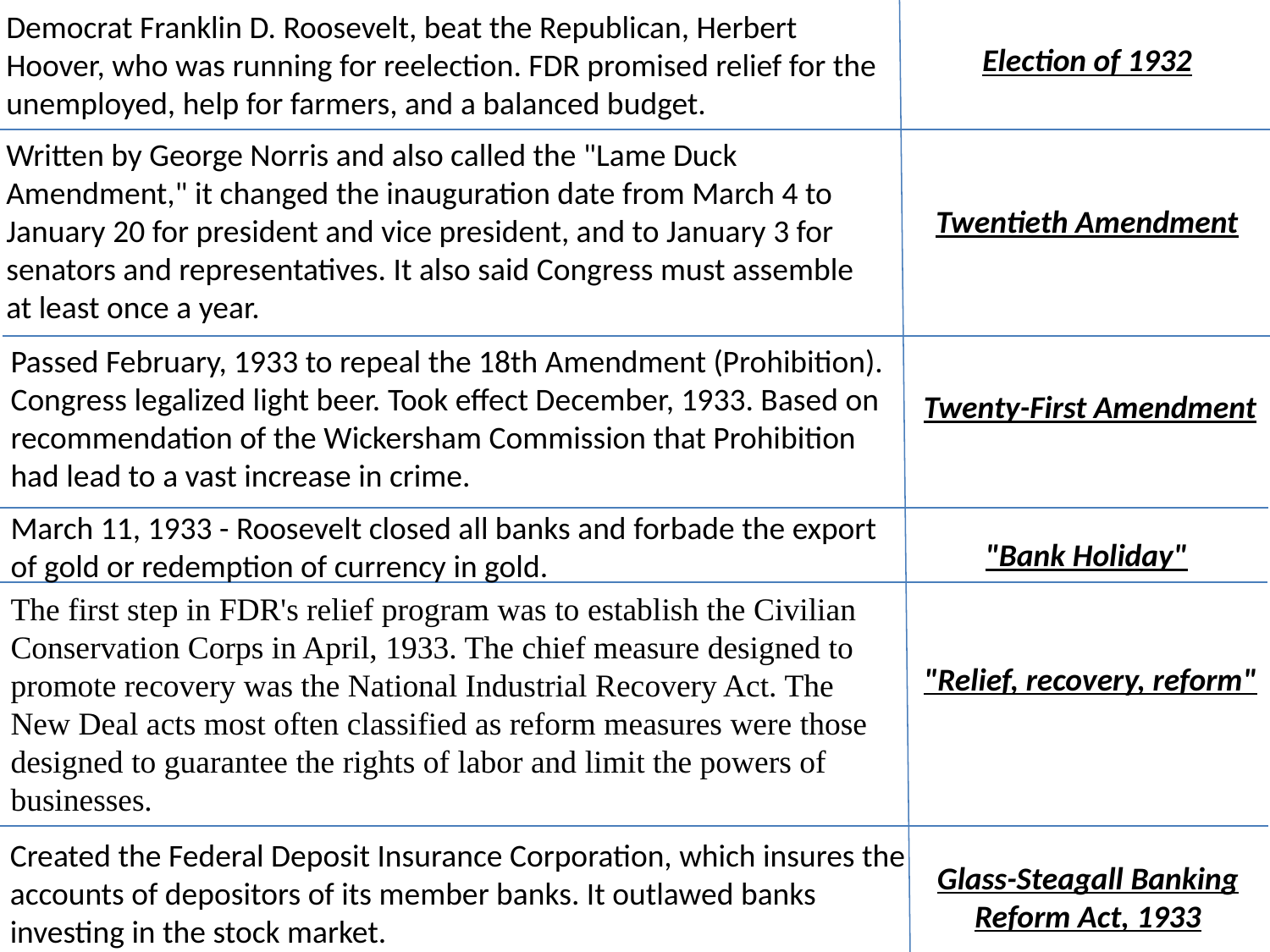

Democrat Franklin D. Roosevelt, beat the Republican, Herbert Hoover, who was running for reelection. FDR promised relief for the unemployed, help for farmers, and a balanced budget.
Election of 1932
Written by George Norris and also called the "Lame Duck Amendment," it changed the inauguration date from March 4 to January 20 for president and vice president, and to January 3 for senators and representatives. It also said Congress must assemble at least once a year.
Twentieth Amendment
Passed February, 1933 to repeal the 18th Amendment (Prohibition). Congress legalized light beer. Took effect December, 1933. Based on recommendation of the Wickersham Commission that Prohibition had lead to a vast increase in crime.
Twenty-First Amendment
March 11, 1933 - Roosevelt closed all banks and forbade the export of gold or redemption of currency in gold.
"Bank Holiday"
The first step in FDR's relief program was to establish the Civilian Conservation Corps in April, 1933. The chief measure designed to promote recovery was the National Industrial Recovery Act. The New Deal acts most often classified as reform measures were those designed to guarantee the rights of labor and limit the powers of businesses.
"Relief, recovery, reform"
Created the Federal Deposit Insurance Corporation, which insures the accounts of depositors of its member banks. It outlawed banks investing in the stock market.
Glass-Steagall Banking Reform Act, 1933